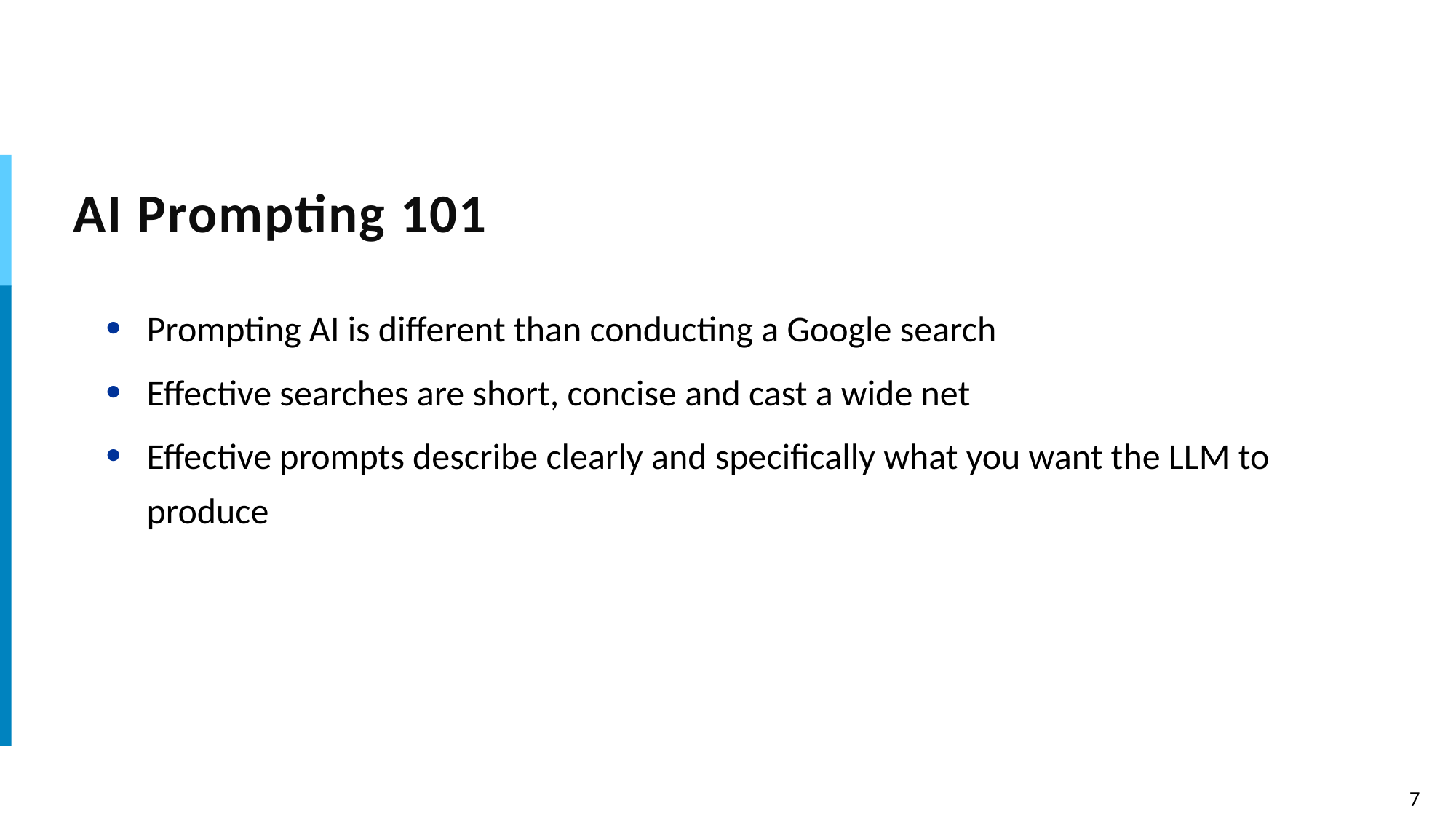

# AI Prompting 101
Prompting AI is different than conducting a Google search
Effective searches are short, concise and cast a wide net
Effective prompts describe clearly and specifically what you want the LLM to produce